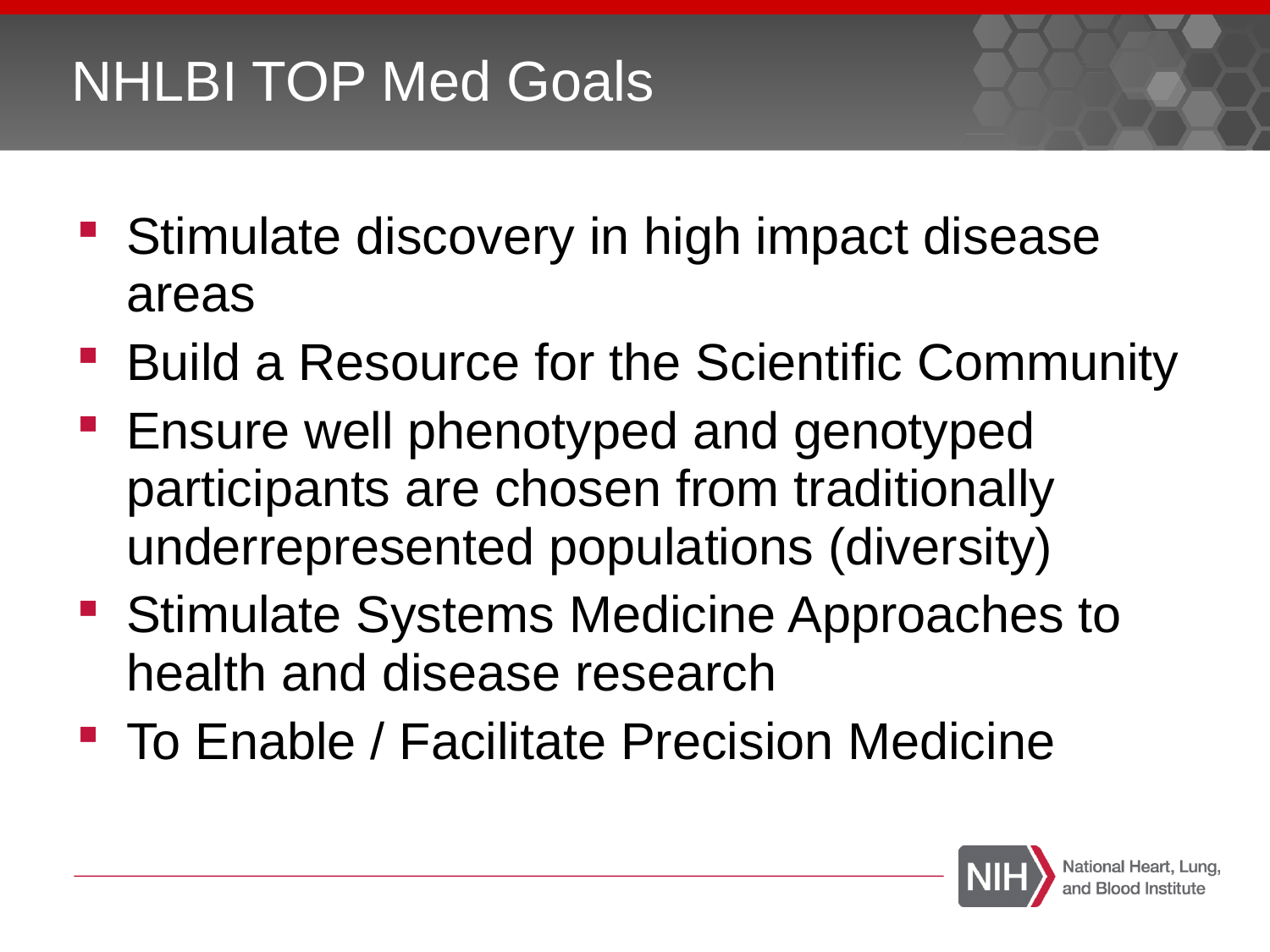

# NHLBI TOP Med Goals
Stimulate discovery in high impact disease areas
Build a Resource for the Scientific Community
Ensure well phenotyped and genotyped participants are chosen from traditionally underrepresented populations (diversity)
Stimulate Systems Medicine Approaches to health and disease research
To Enable / Facilitate Precision Medicine